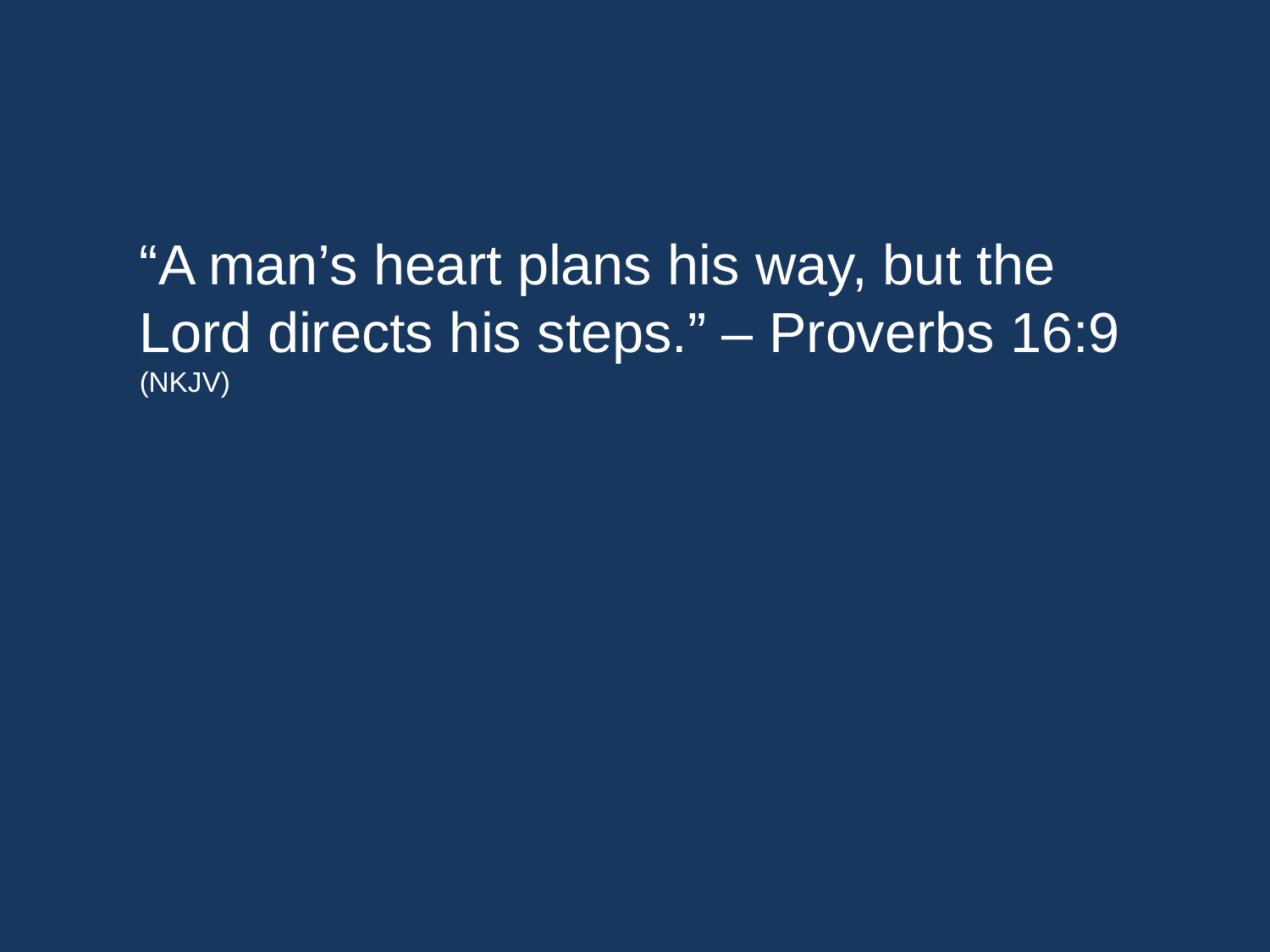

“A man’s heart plans his way, but the Lord directs his steps.” – Proverbs 16:9 (NKJV)